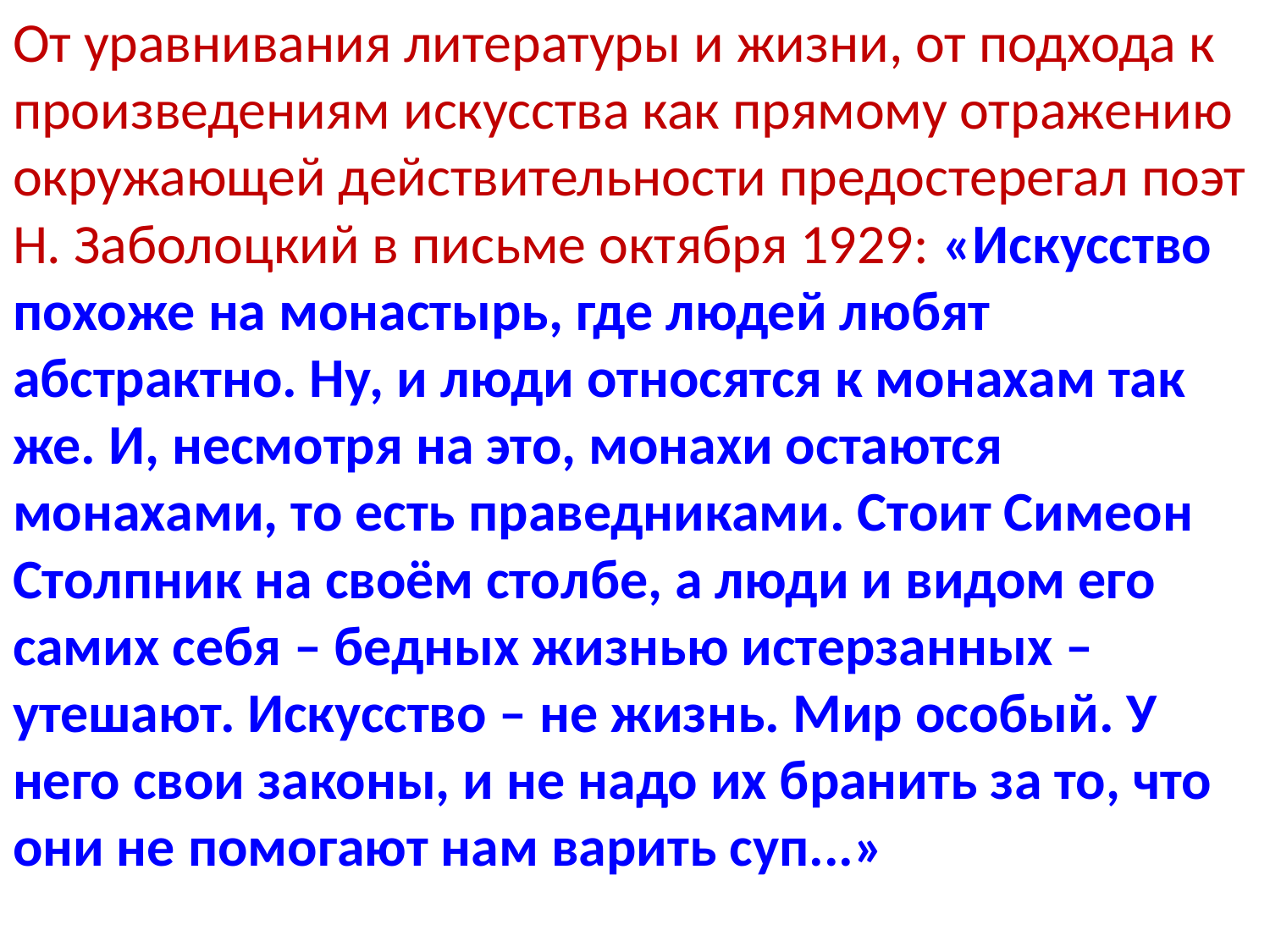

От уравнивания литературы и жизни, от подхода к произведениям искусства как прямому отражению окружающей действительности предостерегал поэт Н. Заболоцкий в письме октября 1929: «Искусство похоже на монастырь, где людей любят абстрактно. Ну, и люди относятся к монахам так же. И, несмотря на это, монахи остаются монахами, то есть праведниками. Стоит Симеон Столпник на своём столбе, а люди и видом его самих себя – бедных жизнью истерзанных – утешают. Искусство – не жизнь. Мир особый. У него свои законы, и не надо их бранить за то, что они не помогают нам варить суп...»